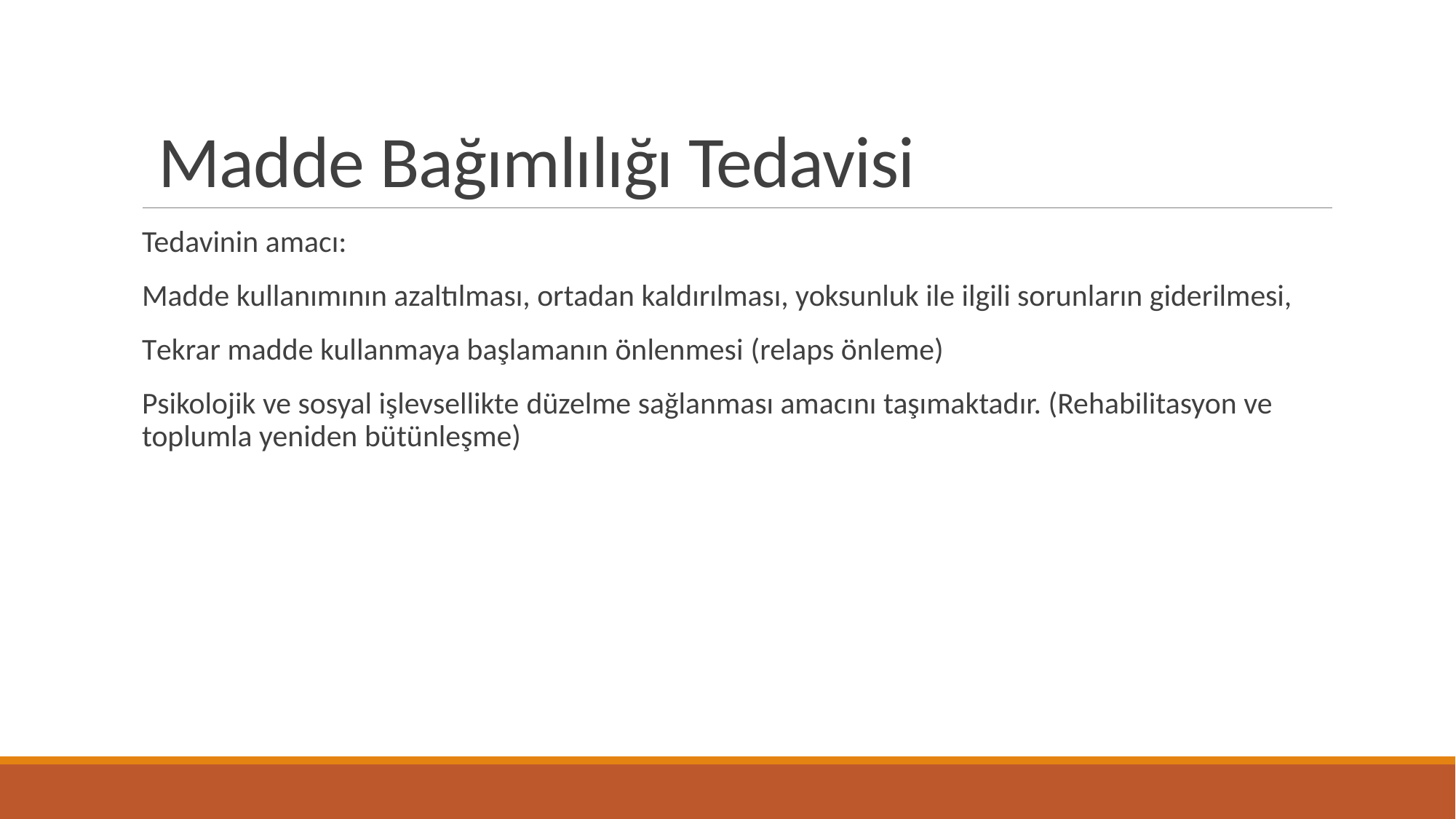

# Madde Bağımlılığı Tedavisi
Tedavinin amacı:
Madde kullanımının azaltılması, ortadan kaldırılması, yoksunluk ile ilgili sorunların giderilmesi,
Tekrar madde kullanmaya başlamanın önlenmesi (relaps önleme)
Psikolojik ve sosyal işlevsellikte düzelme sağlanması amacını taşımaktadır. (Rehabilitasyon ve toplumla yeniden bütünleşme)